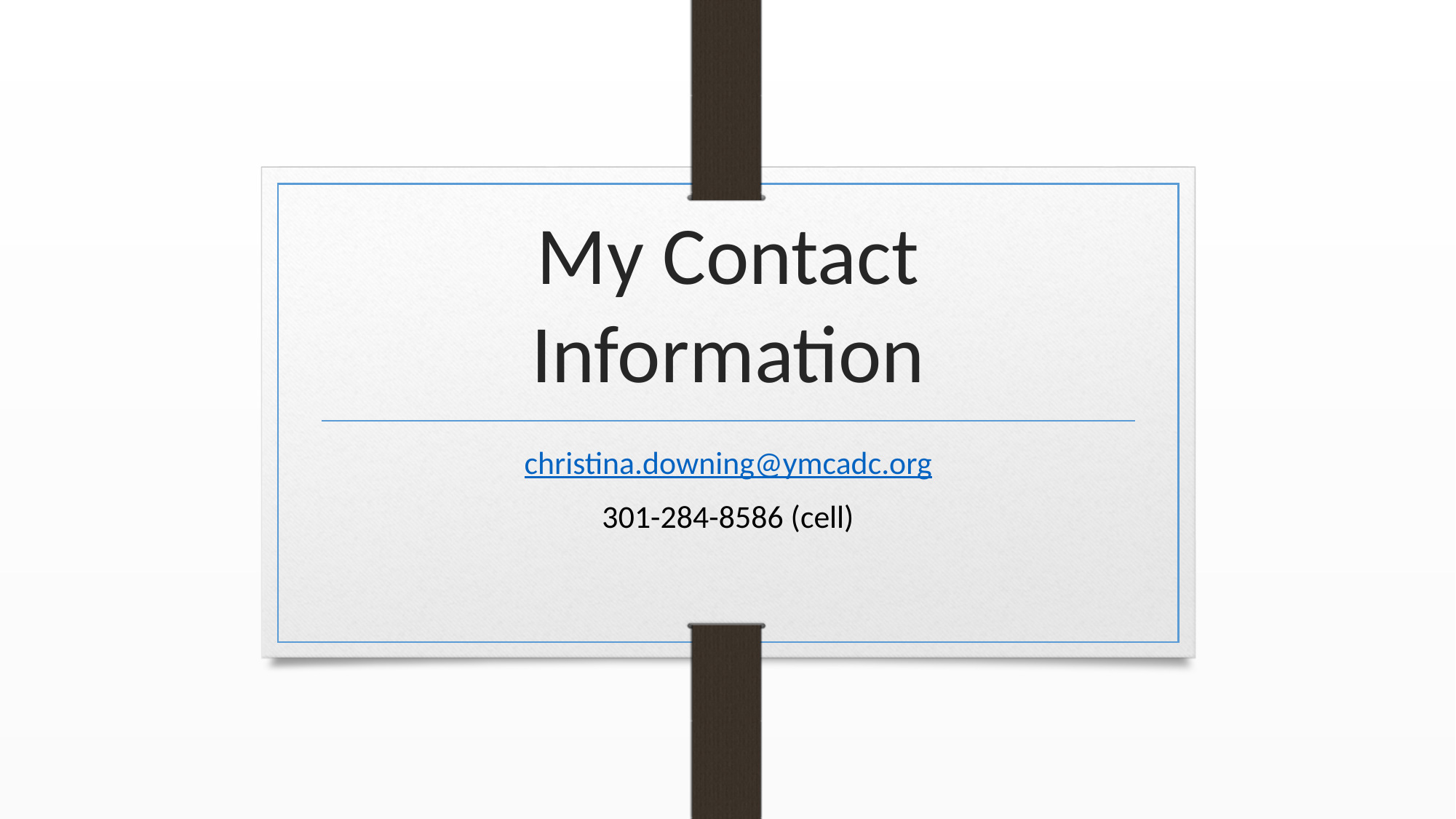

# My Contact Information
christina.downing@ymcadc.org
301-284-8586 (cell)